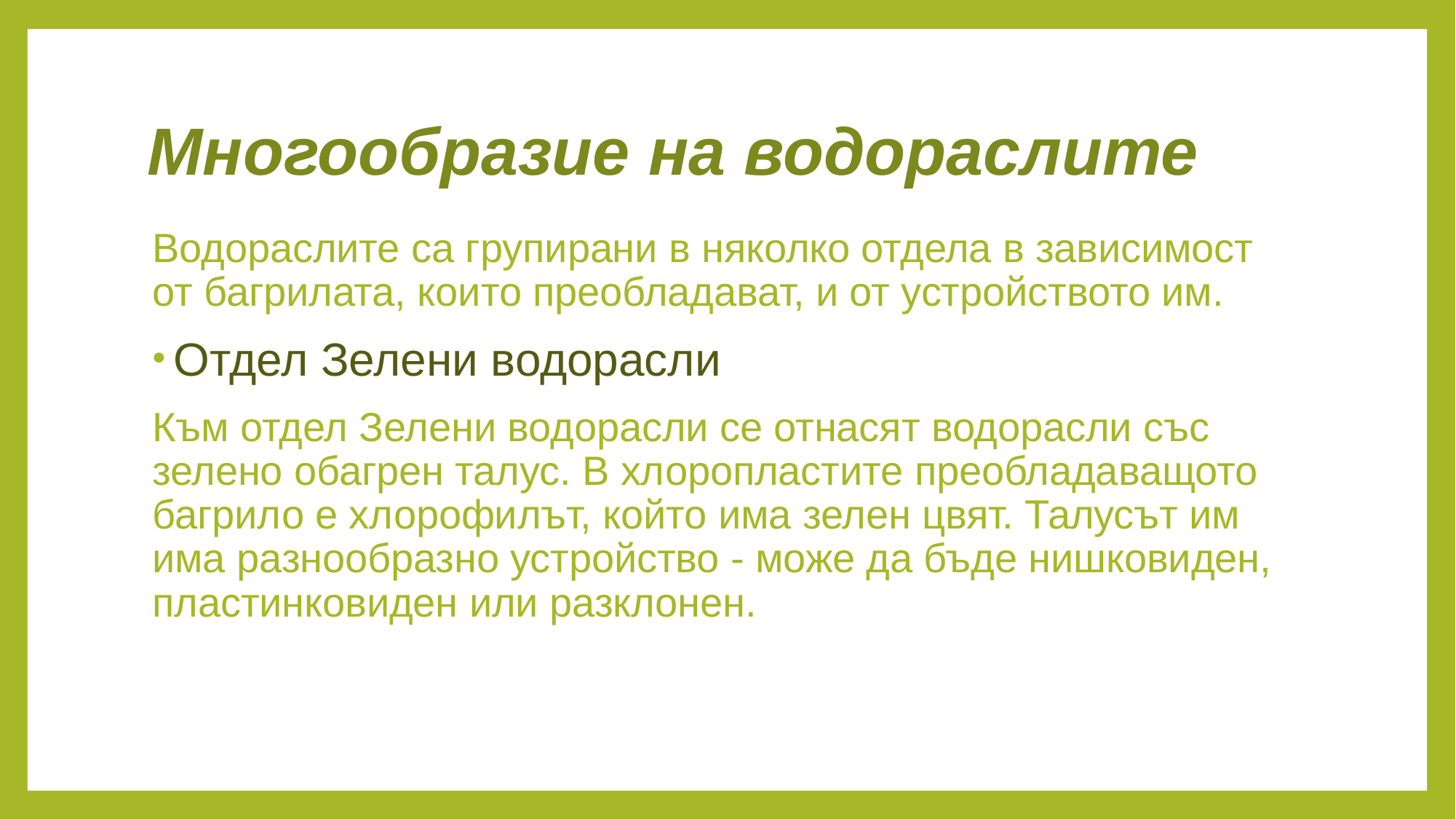

# Многообразие на водораслите
Водораслите са групирани в няколко отдела в зависимост от багрилата, които преобладават, и от устройството им.
Отдел Зелени водорасли
Към отдел Зелени водорасли се отнасят водорасли със зелено обагрен талус. В хлоропластите преобладаващото багрило е хлорофилът, който има зелен цвят. Талусът им има разнообразно устройство - може да бъде нишковиден, пластинковиден или разклонен.